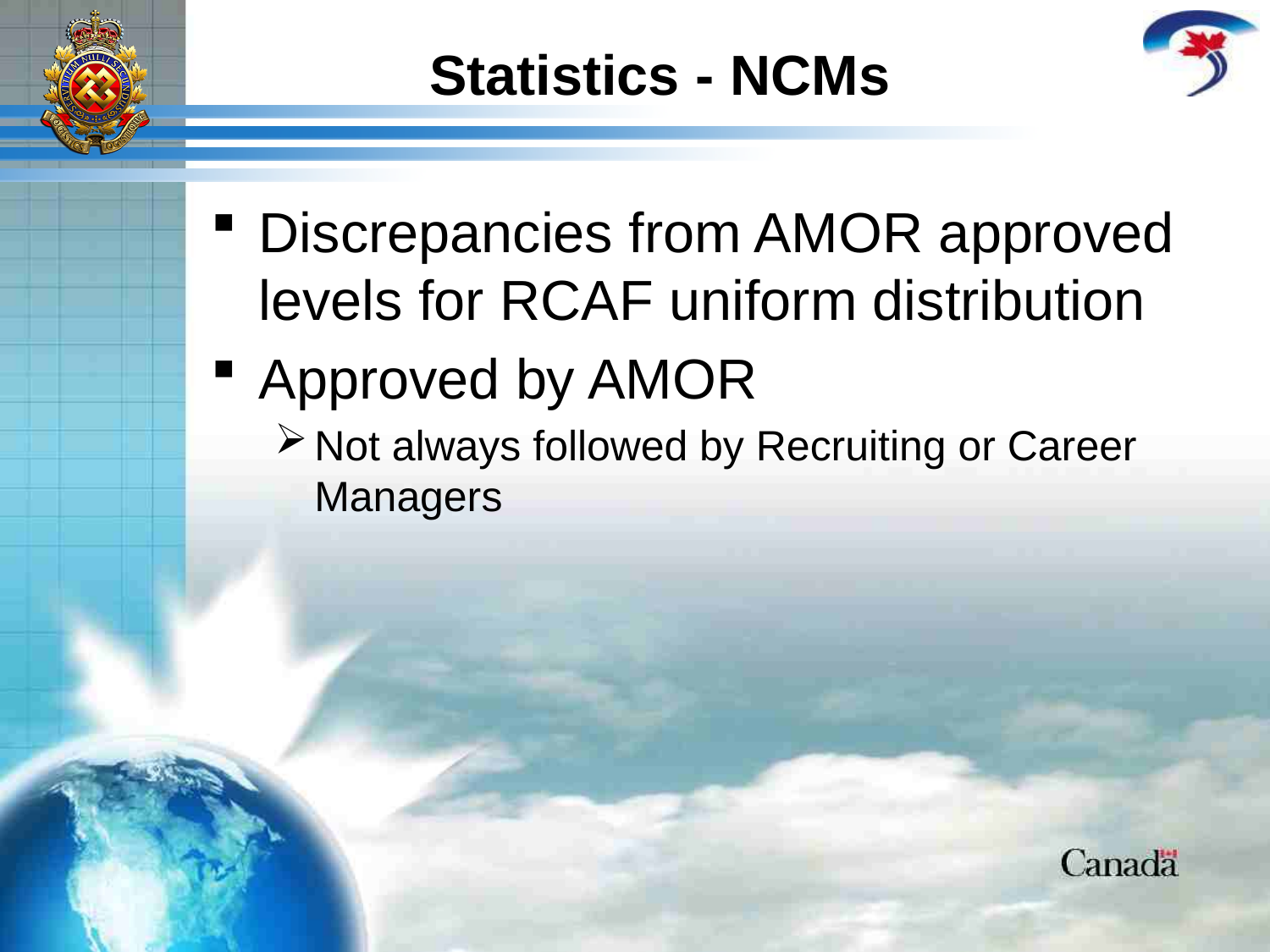

# Statistics - NCMs
Discrepancies from AMOR approved levels for RCAF uniform distribution
Approved by AMOR
Not always followed by Recruiting or Career Managers